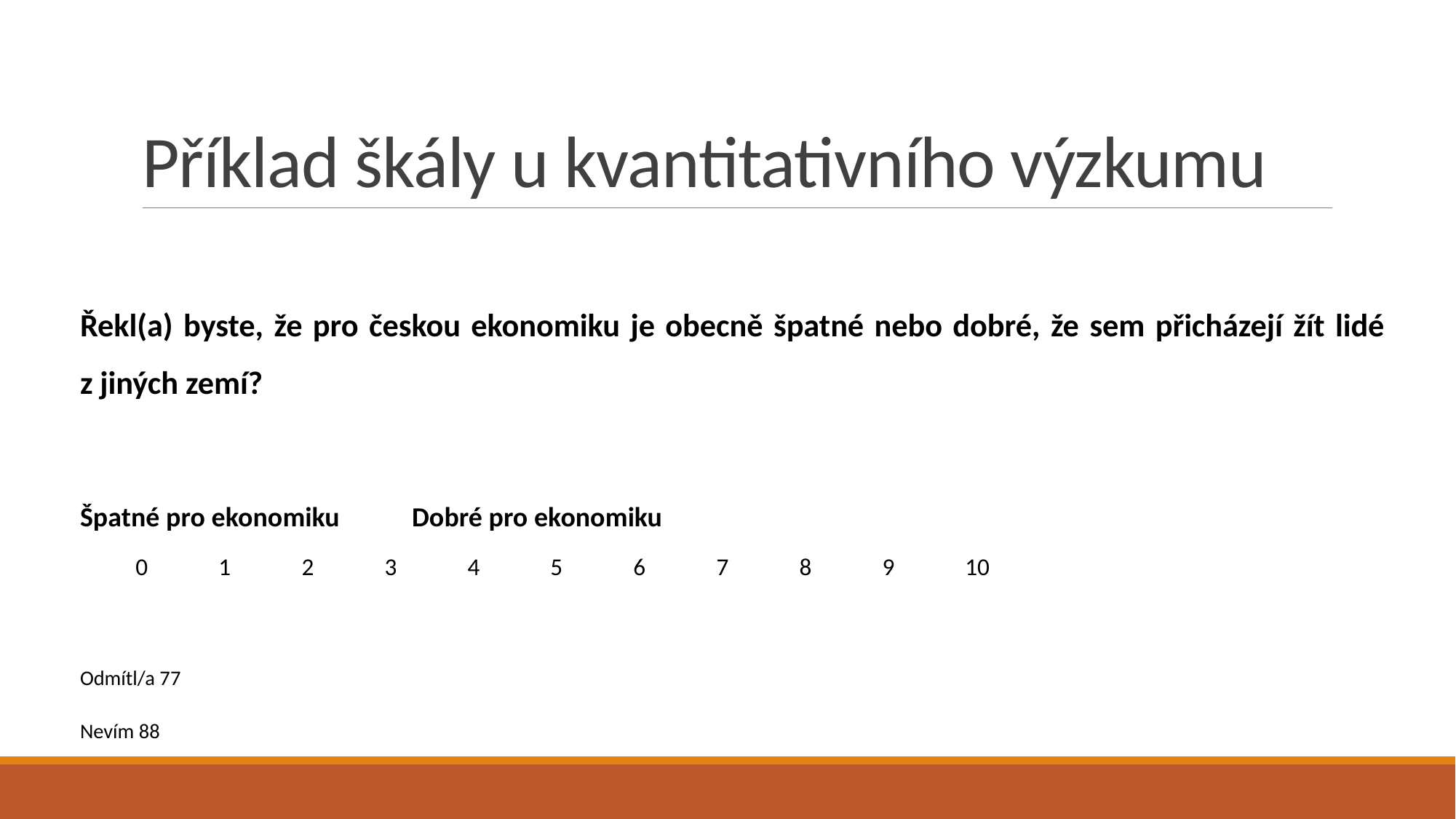

# Příklad škály u kvantitativního výzkumu
Řekl(a) byste, že pro českou ekonomiku je obecně špatné nebo dobré, že sem přicházejí žít lidé z jiných zemí?

Špatné pro ekonomiku						Dobré pro ekonomiku
	0	1	2	3	4	5	6	7	8	9	10

Odmítl/a 77
Nevím 88